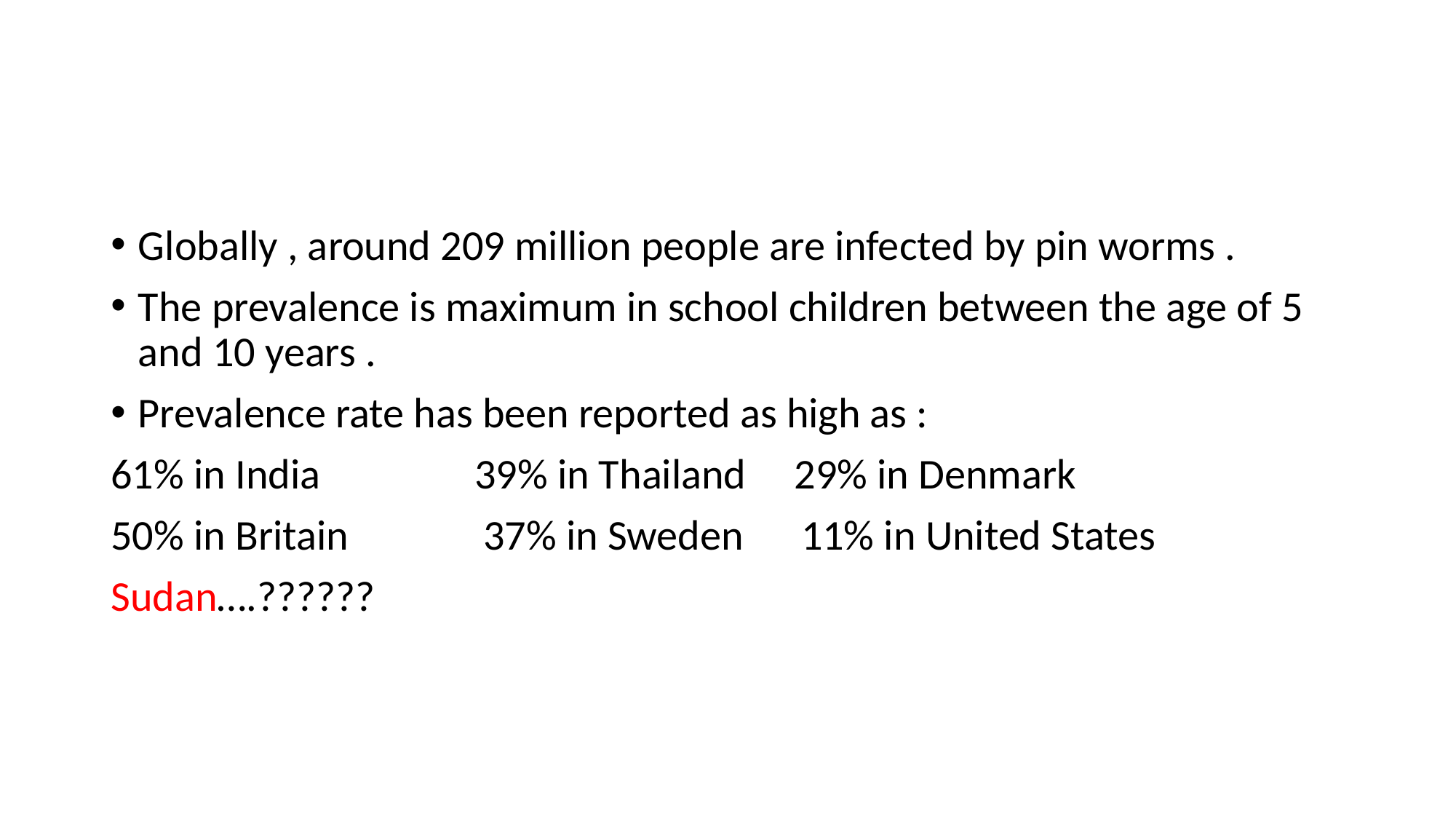

#
Globally , around 209 million people are infected by pin worms .
The prevalence is maximum in school children between the age of 5 and 10 years .
Prevalence rate has been reported as high as :
61% in India                39% in Thailand     29% in Denmark
50% in Britain              37% in Sweden      11% in United States
Sudan….??????